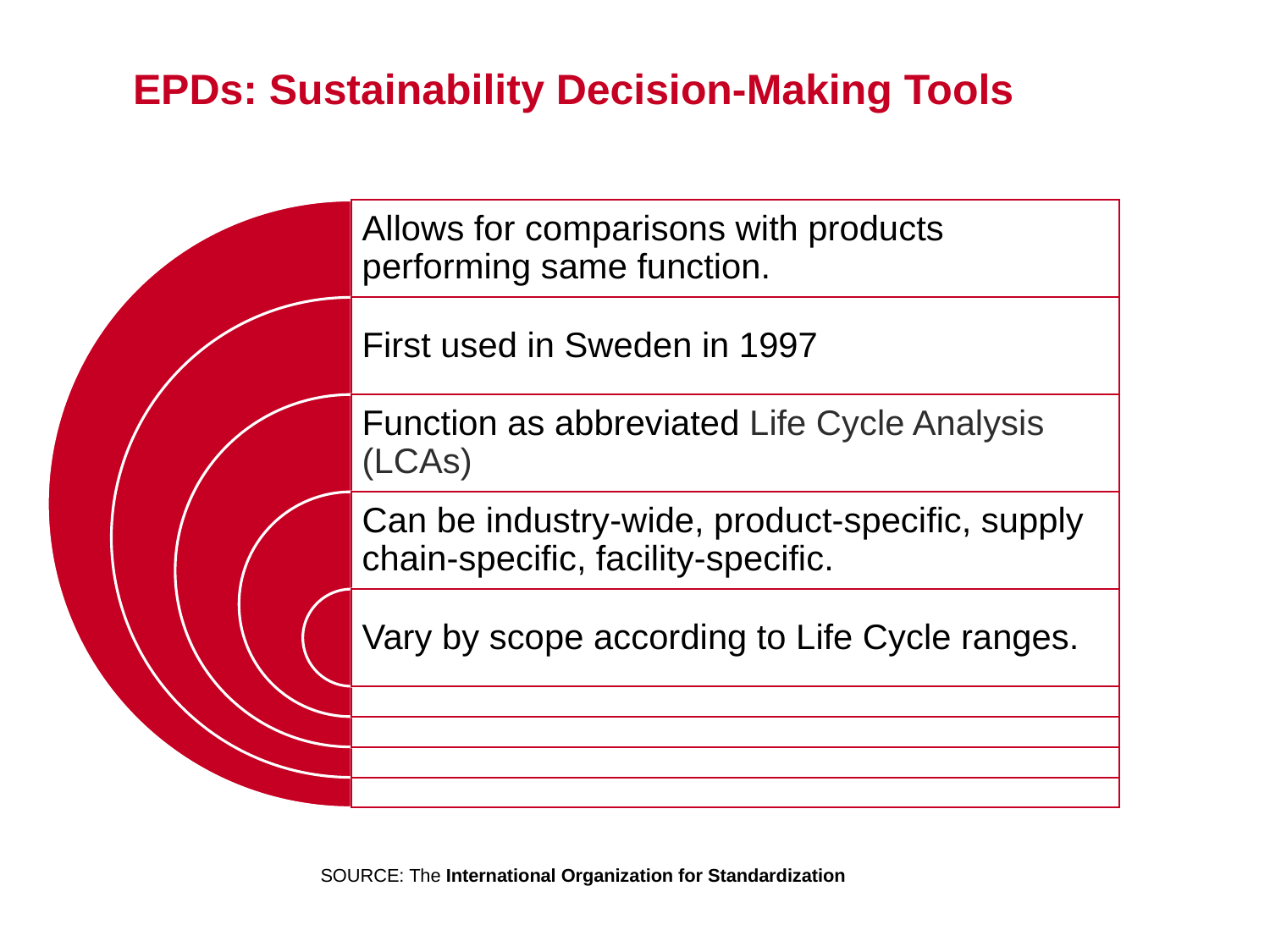

# EPDs: Sustainability Decision-Making Tools
Allows for comparisons with products performing same function.
First used in Sweden in 1997
Function as abbreviated Life Cycle Analysis (LCAs)
Can be industry-wide, product-specific, supply chain-specific, facility-specific.
Vary by scope according to Life Cycle ranges.

SOURCE: The International Organization for Standardization